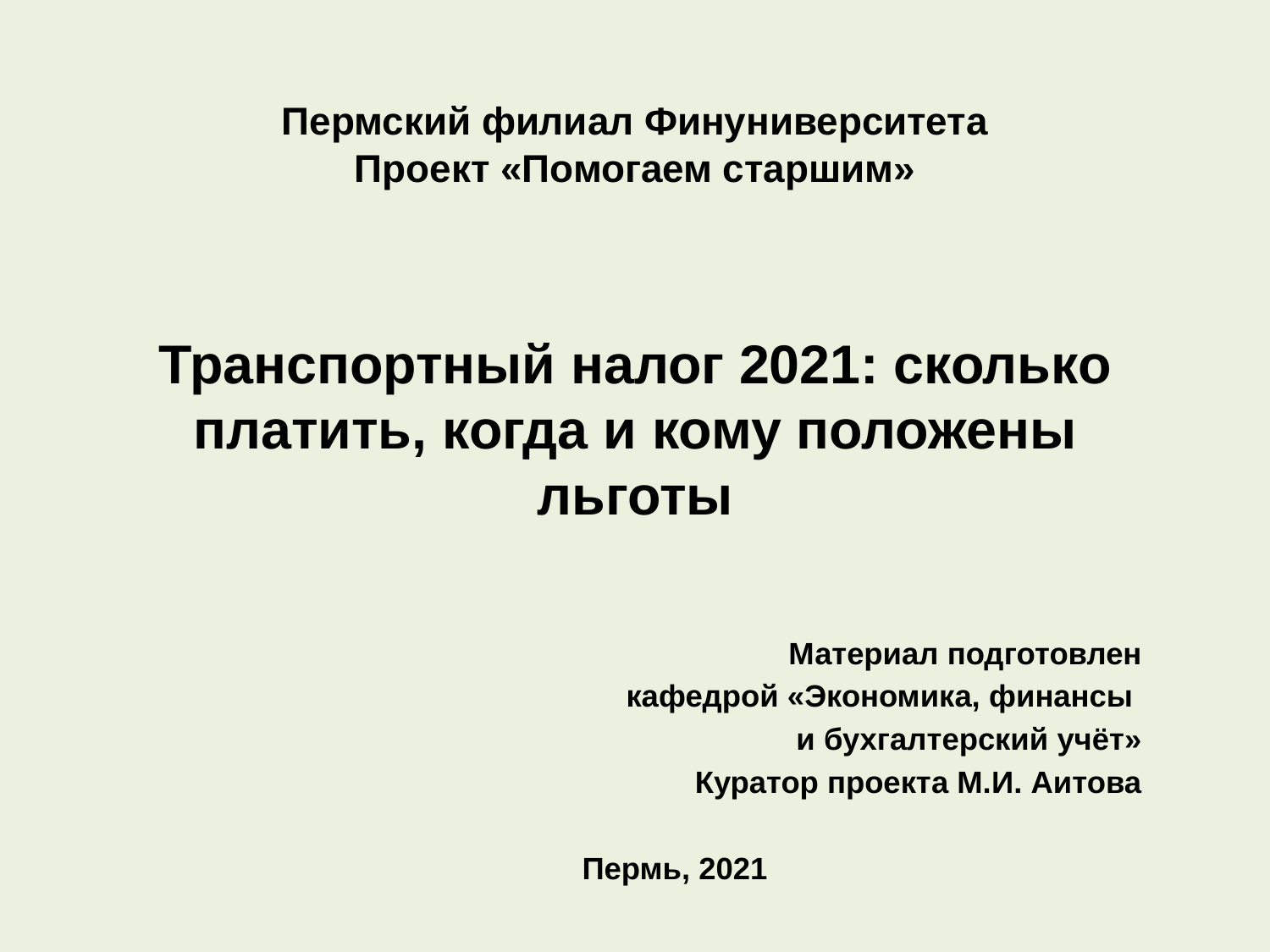

# Пермский филиал Финуниверситета Проект «Помогаем старшим» Транспортный налог 2021: сколько платить, когда и кому положены льготы

Материал подготовлен
кафедрой «Экономика, финансы
и бухгалтерский учёт»
Куратор проекта М.И. Аитова

Пермь, 2021